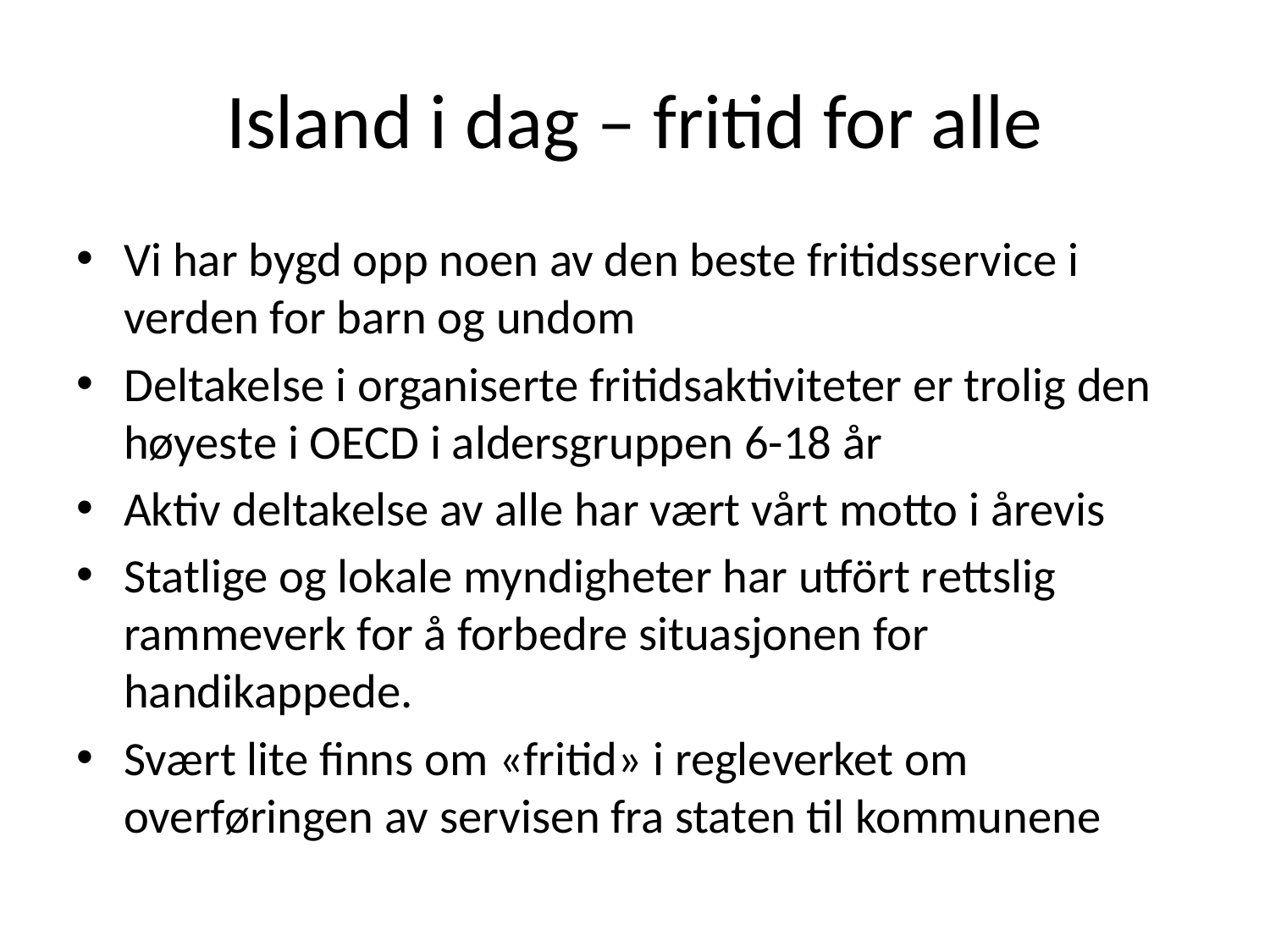

# Island i dag – fritid for alle
Vi har bygd opp noen av den beste fritidsservice i verden for barn og undom
Deltakelse i organiserte fritidsaktiviteter er trolig den høyeste i OECD i aldersgruppen 6-18 år
Aktiv deltakelse av alle har vært vårt motto i årevis
Statlige og lokale myndigheter har utfört rettslig rammeverk for å forbedre situasjonen for handikappede.
Svært lite finns om «fritid» i regleverket om overføringen av servisen fra staten til kommunene